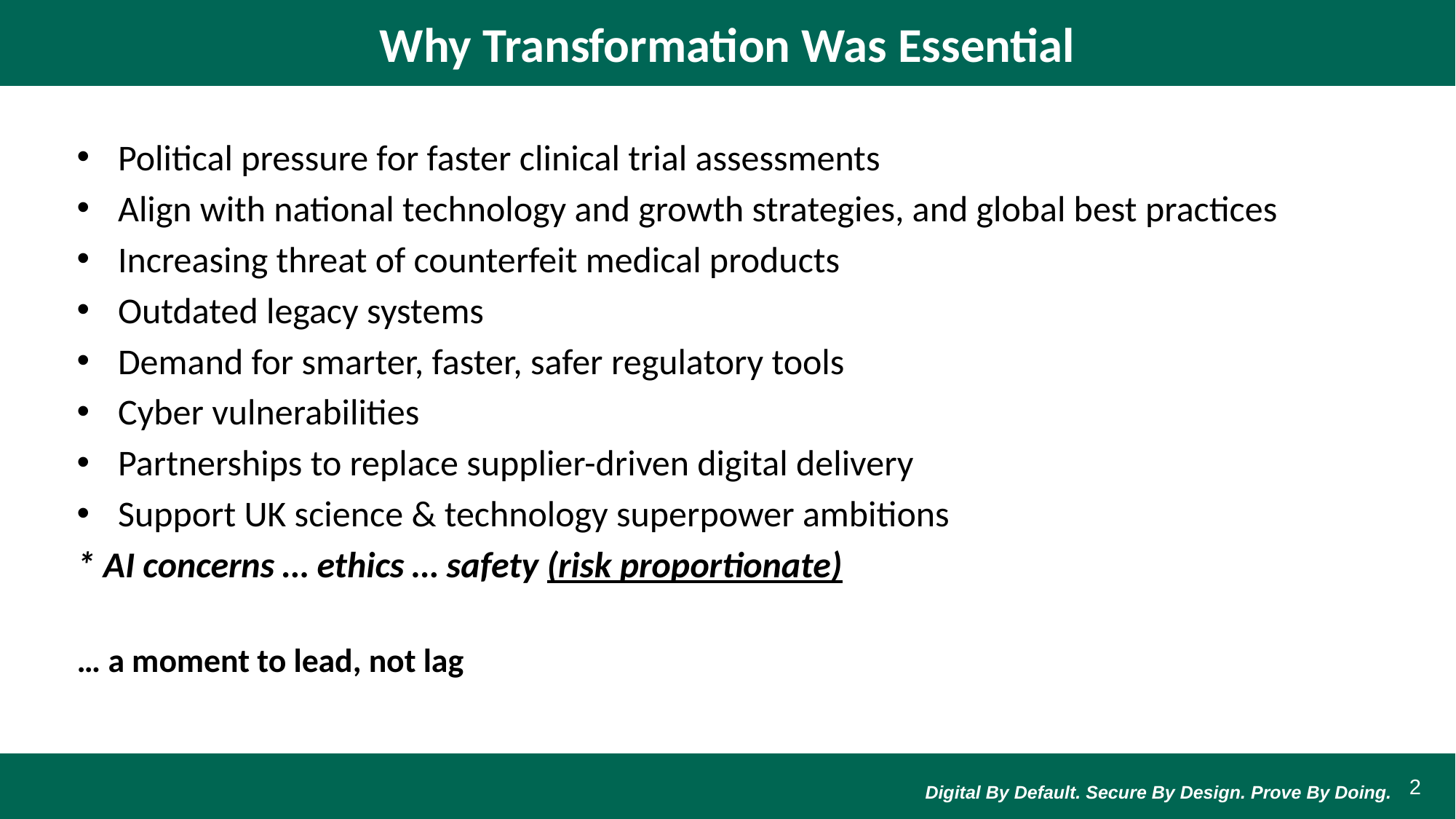

Why Transformation Was Essential
Political pressure for faster clinical trial assessments
Align with national technology and growth strategies, and global best practices
Increasing threat of counterfeit medical products
Outdated legacy systems
Demand for smarter, faster, safer regulatory tools
Cyber vulnerabilities
Partnerships to replace supplier-driven digital delivery
Support UK science & technology superpower ambitions
* AI concerns … ethics … safety (risk proportionate)

… a moment to lead, not lag

Digital By Default. Secure By Design. Prove By Doing.